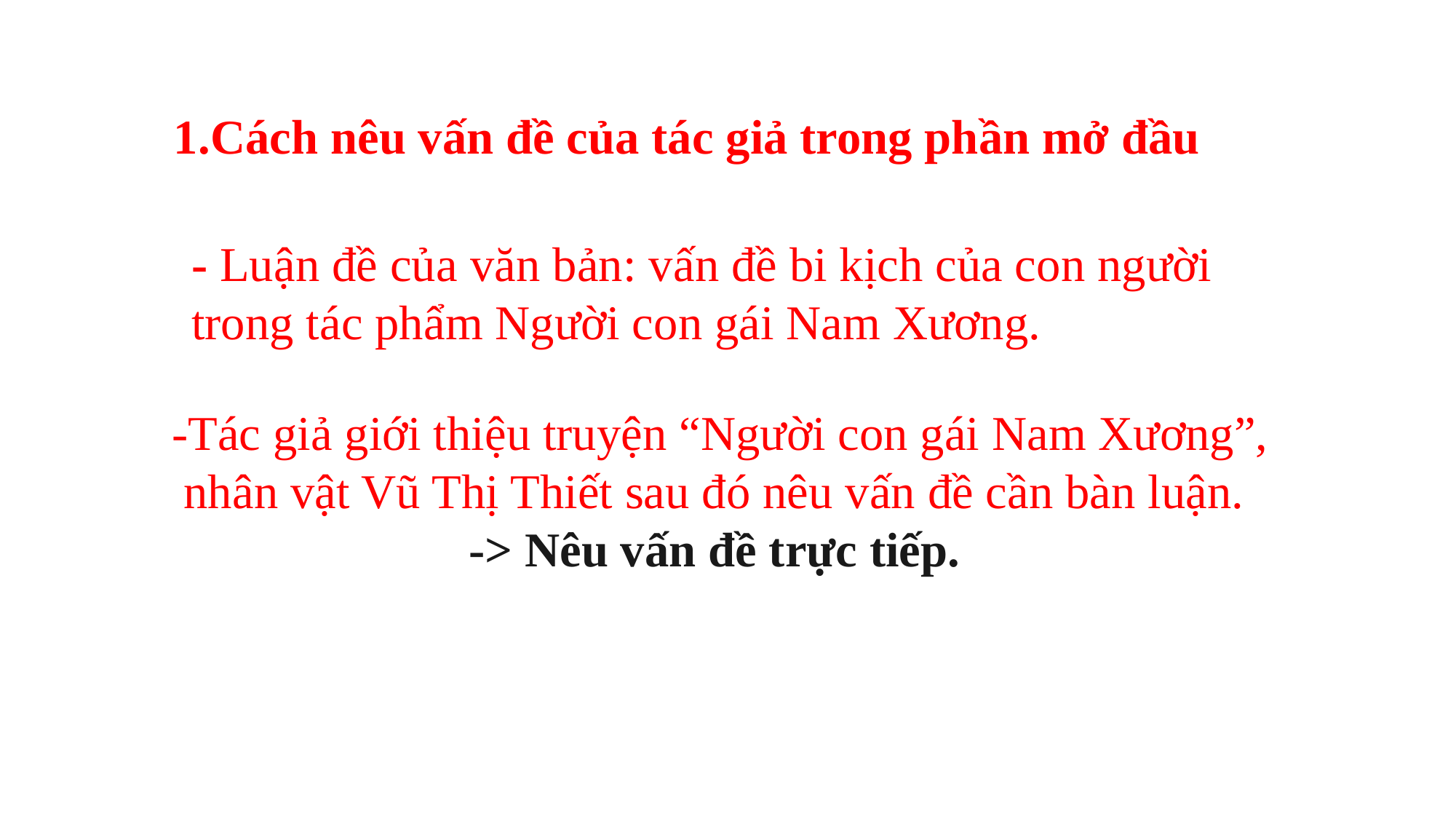

1.Cách nêu vấn đề của tác giả trong phần mở đầu
- Luận đề của văn bản: vấn đề bi kịch của con người trong tác phẩm Người con gái Nam Xương.
-Tác giả giới thiệu truyện “Người con gái Nam Xương”, nhân vật Vũ Thị Thiết sau đó nêu vấn đề cần bàn luận.
-> Nêu vấn đề trực tiếp.